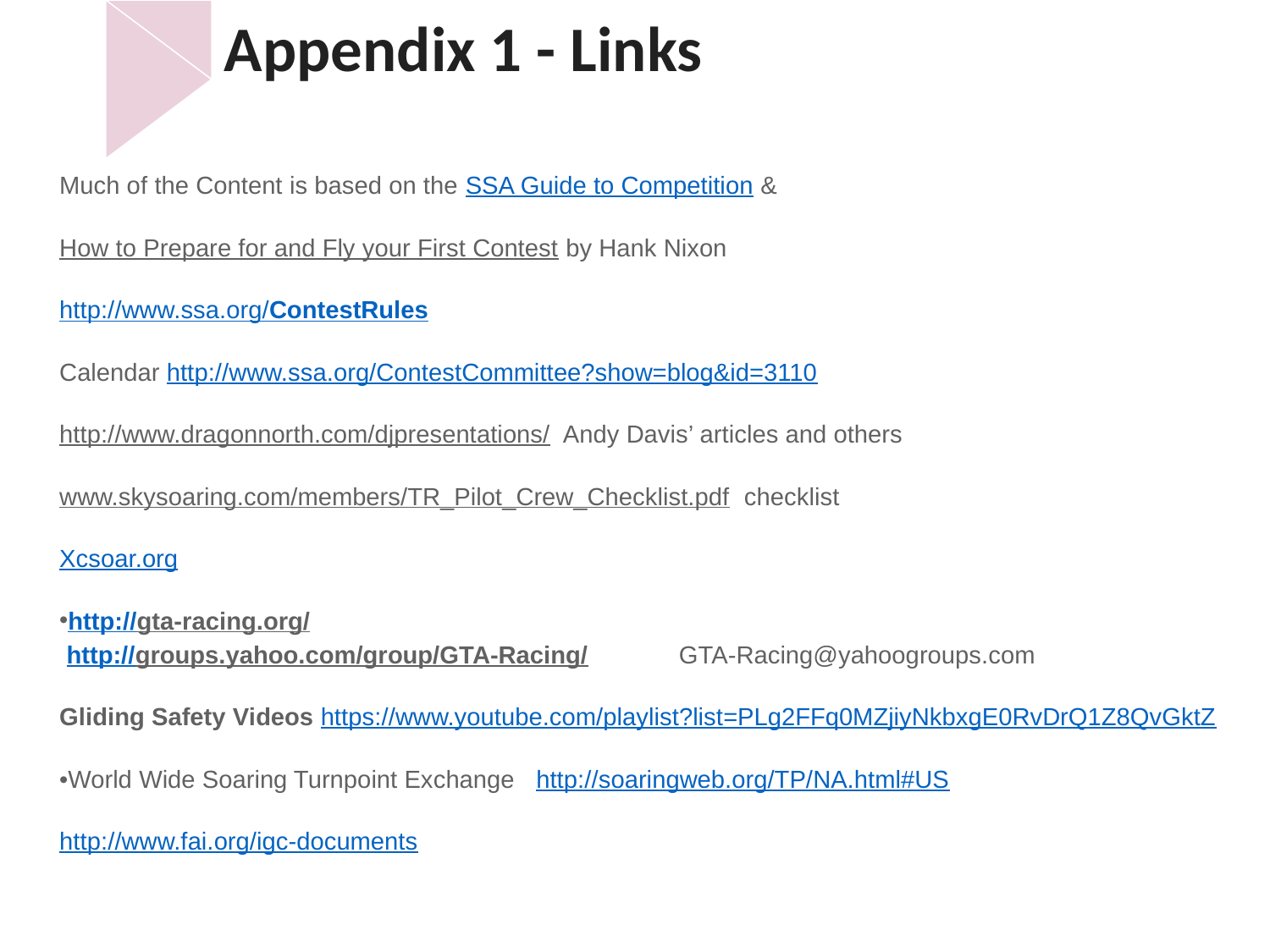

# Appendix 1 - Links
Much of the Content is based on the SSA Guide to Competition &
How to Prepare for and Fly your First Contest by Hank Nixon
http://www.ssa.org/ContestRules
Calendar http://www.ssa.org/ContestCommittee?show=blog&id=3110
http://www.dragonnorth.com/djpresentations/  Andy Davis’ articles and others
www.skysoaring.com/members/TR_Pilot_Crew_Checklist.pdf  checklist
Xcsoar.org
http://gta-racing.org/
http://groups.yahoo.com/group/GTA-Racing/             GTA-Racing@yahoogroups.com
Gliding Safety Videos https://www.youtube.com/playlist?list=PLg2FFq0MZjiyNkbxgE0RvDrQ1Z8QvGktZ
•World Wide Soaring Turnpoint Exchange   http://soaringweb.org/TP/NA.html#US
http://www.fai.org/igc-documents